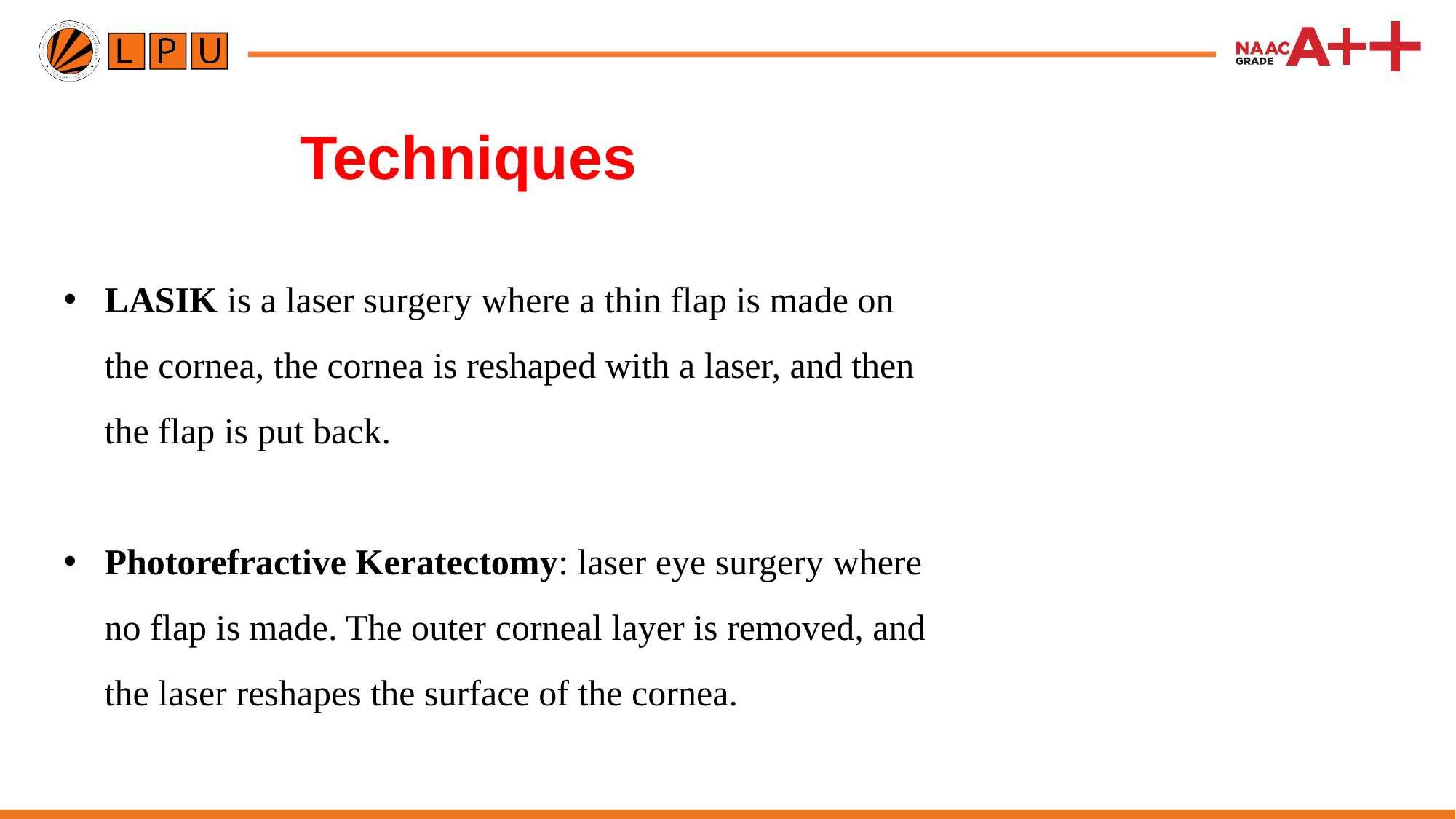

# Techniques
LASIK is a laser surgery where a thin flap is made on the cornea, the cornea is reshaped with a laser, and then the flap is put back.

Photorefractive Keratectomy: laser eye surgery where no flap is made. The outer corneal layer is removed, and the laser reshapes the surface of the cornea.